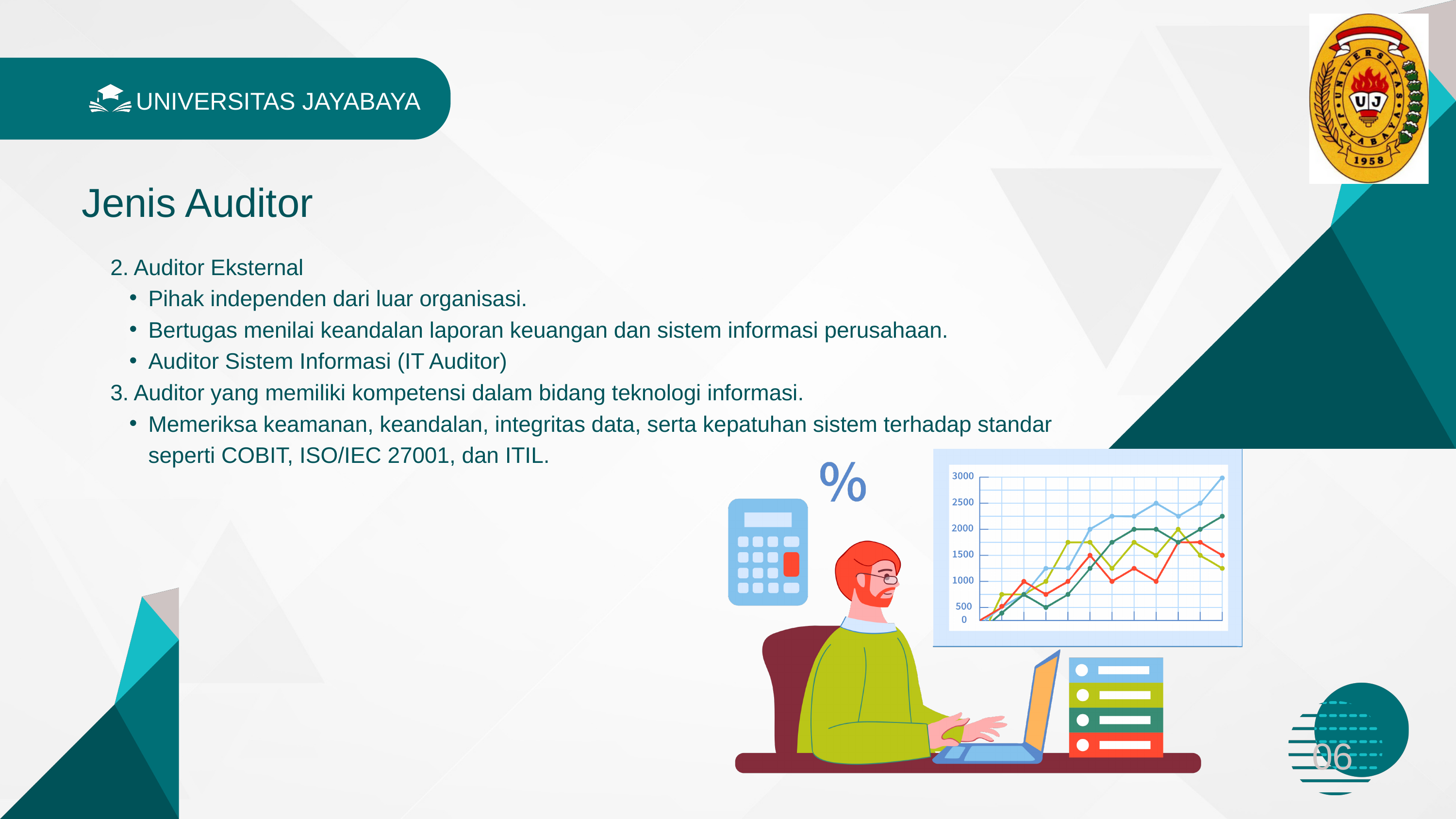

UNIVERSITAS JAYABAYA

Jenis Auditor
2. Auditor Eksternal
Pihak independen dari luar organisasi.
Bertugas menilai keandalan laporan keuangan dan sistem informasi perusahaan.
Auditor Sistem Informasi (IT Auditor)
3. Auditor yang memiliki kompetensi dalam bidang teknologi informasi.
Memeriksa keamanan, keandalan, integritas data, serta kepatuhan sistem terhadap standar seperti COBIT, ISO/IEC 27001, dan ITIL.

06